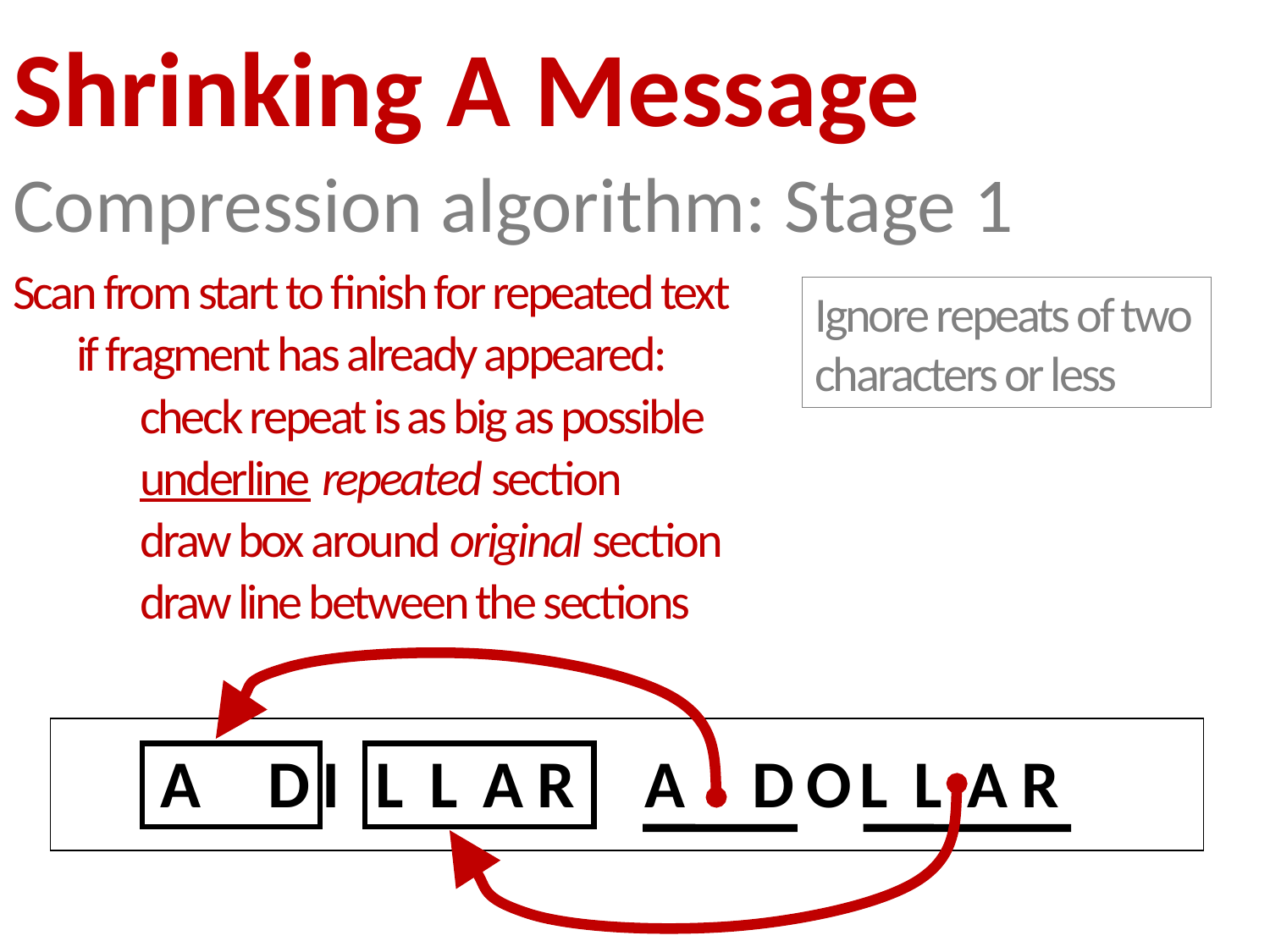

# Shrinking A Message
Compression algorithm: Stage 1
Scan from start to finish for repeated text
if fragment has already appeared:
check repeat is as big as possible
underline repeated section
draw box around original section
draw line between the sections

Ignore repeats of two characters or less

A
D
I
L
L
A
R
A
D
O
L
L
A
R